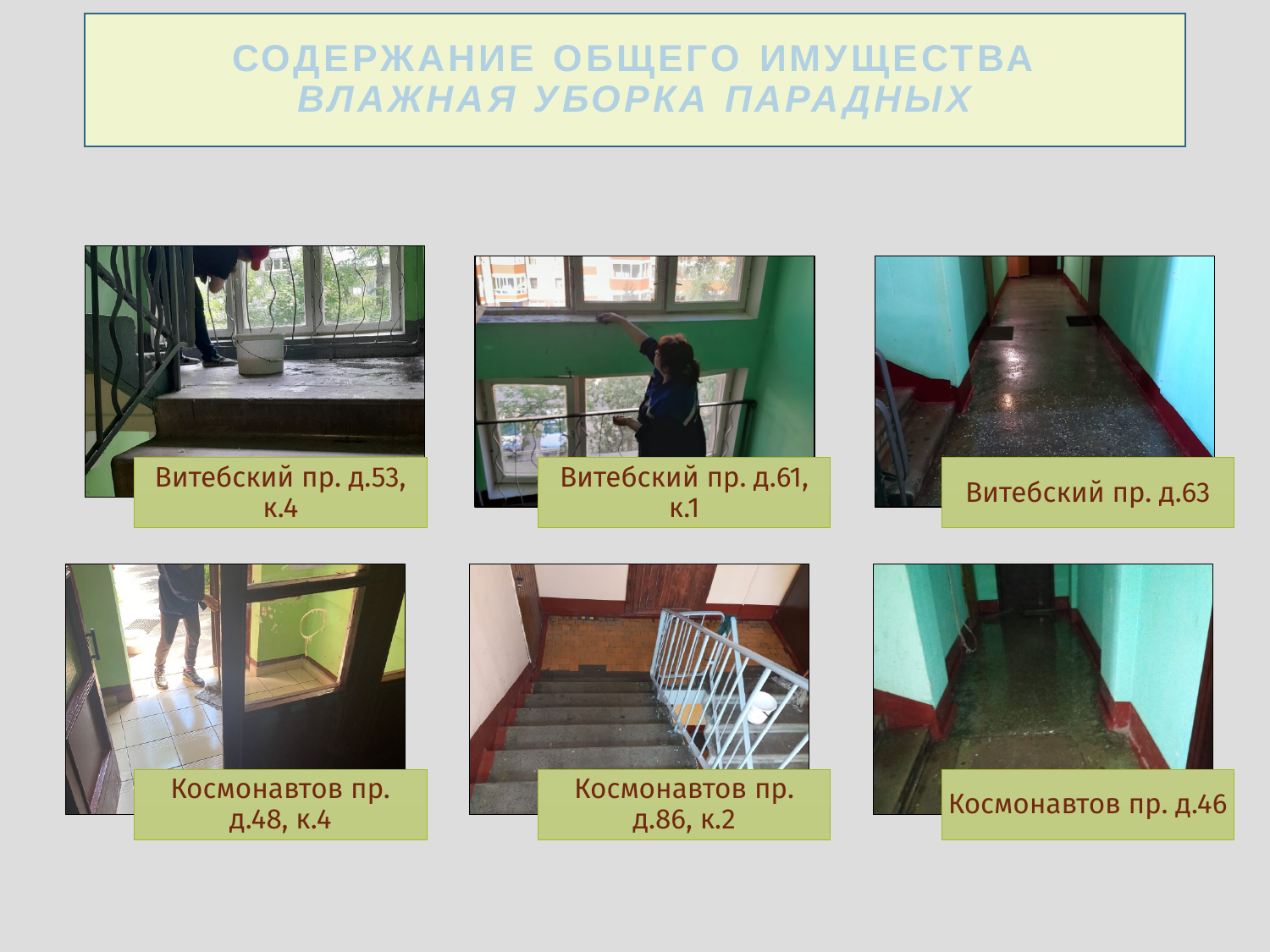

# Содержание общего имущества Влажная уборка парадных
Витебский пр. д.53, к.4
Витебский пр. д.61, к.1
Витебский пр. д.63
Космонавтов пр. д.48, к.4
Космонавтов пр. д.86, к.2
Космонавтов пр. д.46